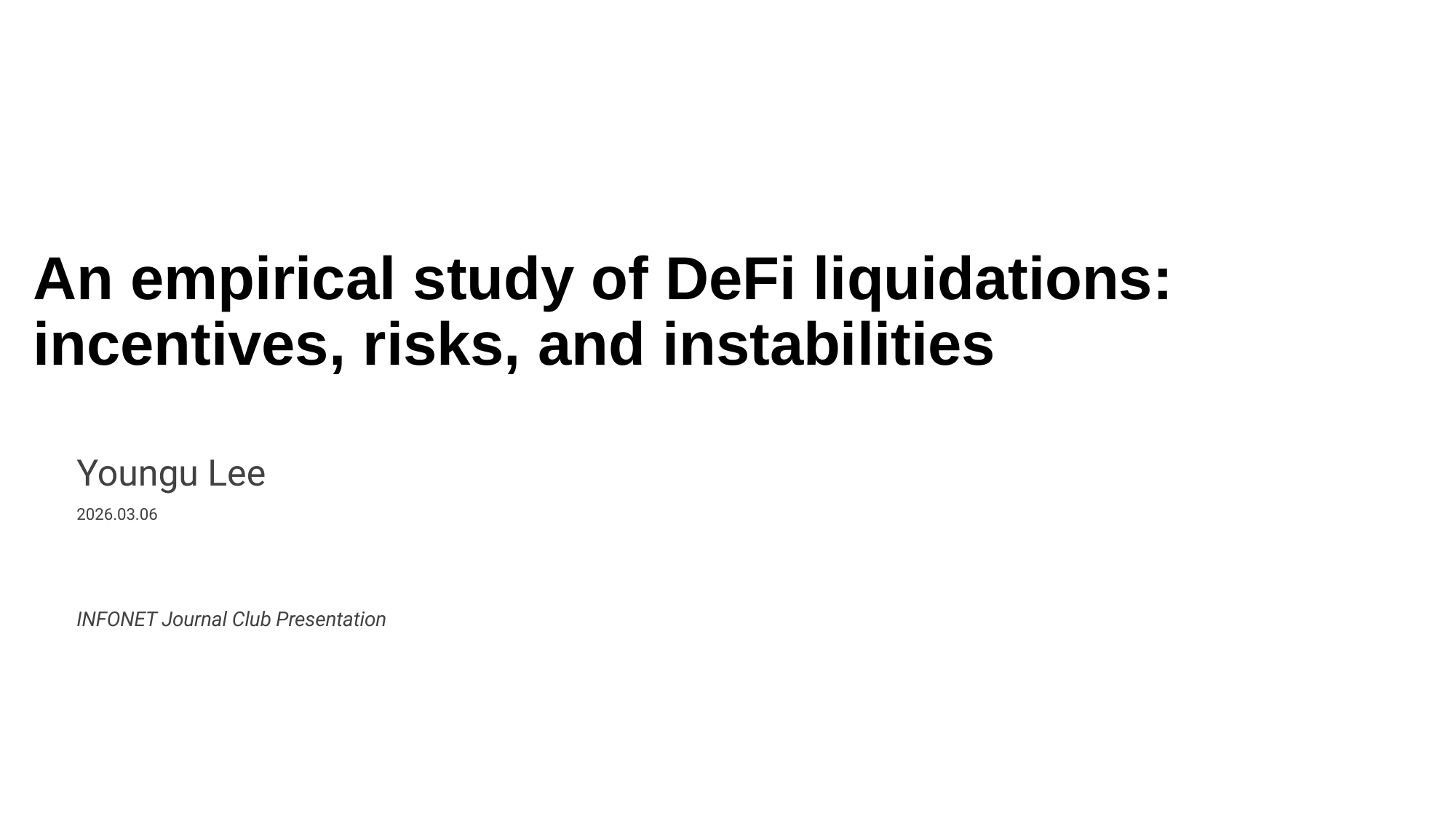

# An empirical study of DeFi liquidations: incentives, risks, and instabilities
Youngu Lee
2026.03.06
INFONET Journal Club Presentation